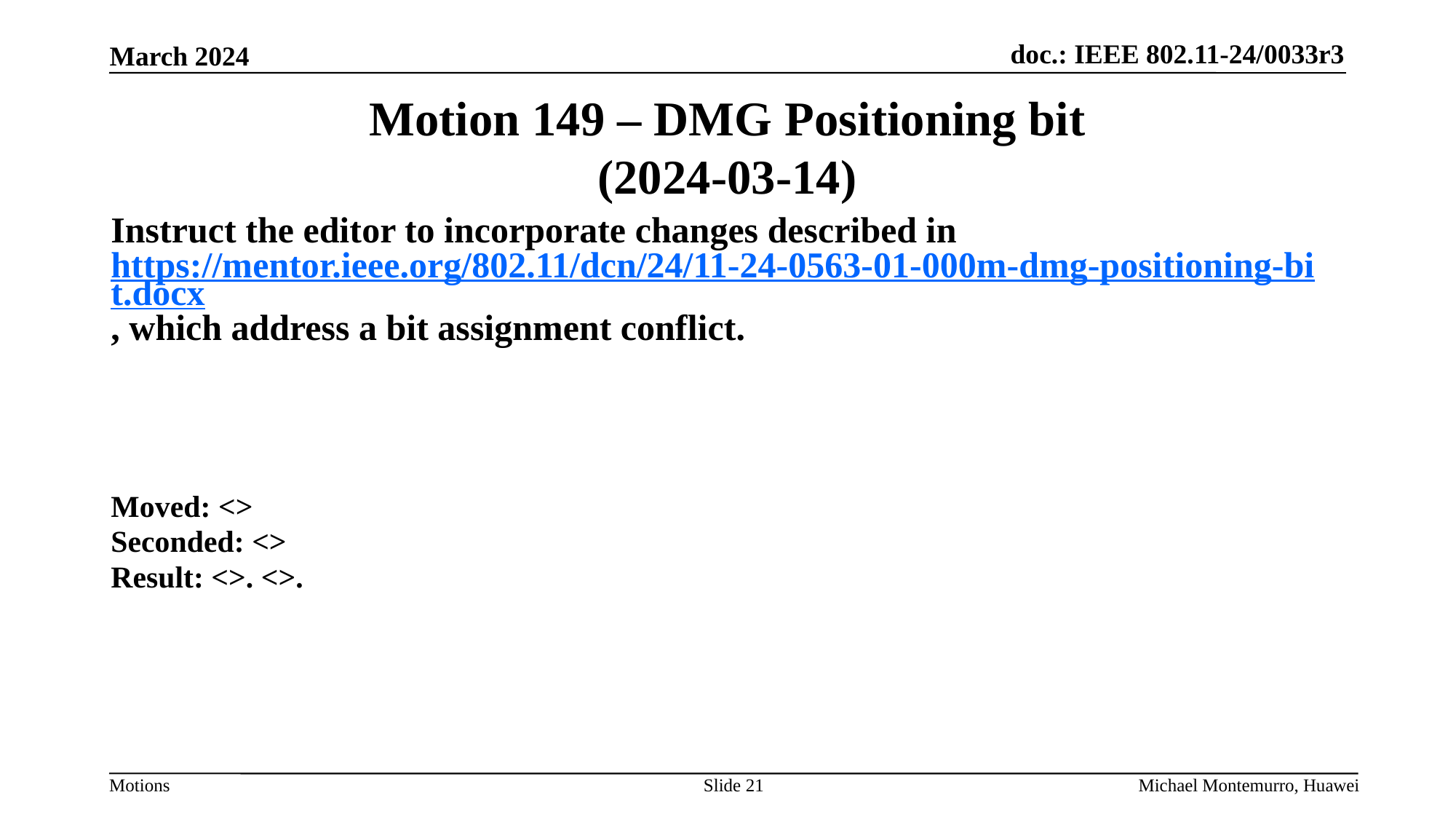

# Motion 149 – DMG Positioning bit (2024-03-14)
Instruct the editor to incorporate changes described in  https://mentor.ieee.org/802.11/dcn/24/11-24-0563-01-000m-dmg-positioning-bit.docx, which address a bit assignment conflict.

Moved: <>
Seconded: <>
Result: <>. <>.

Slide 21
Michael Montemurro, Huawei